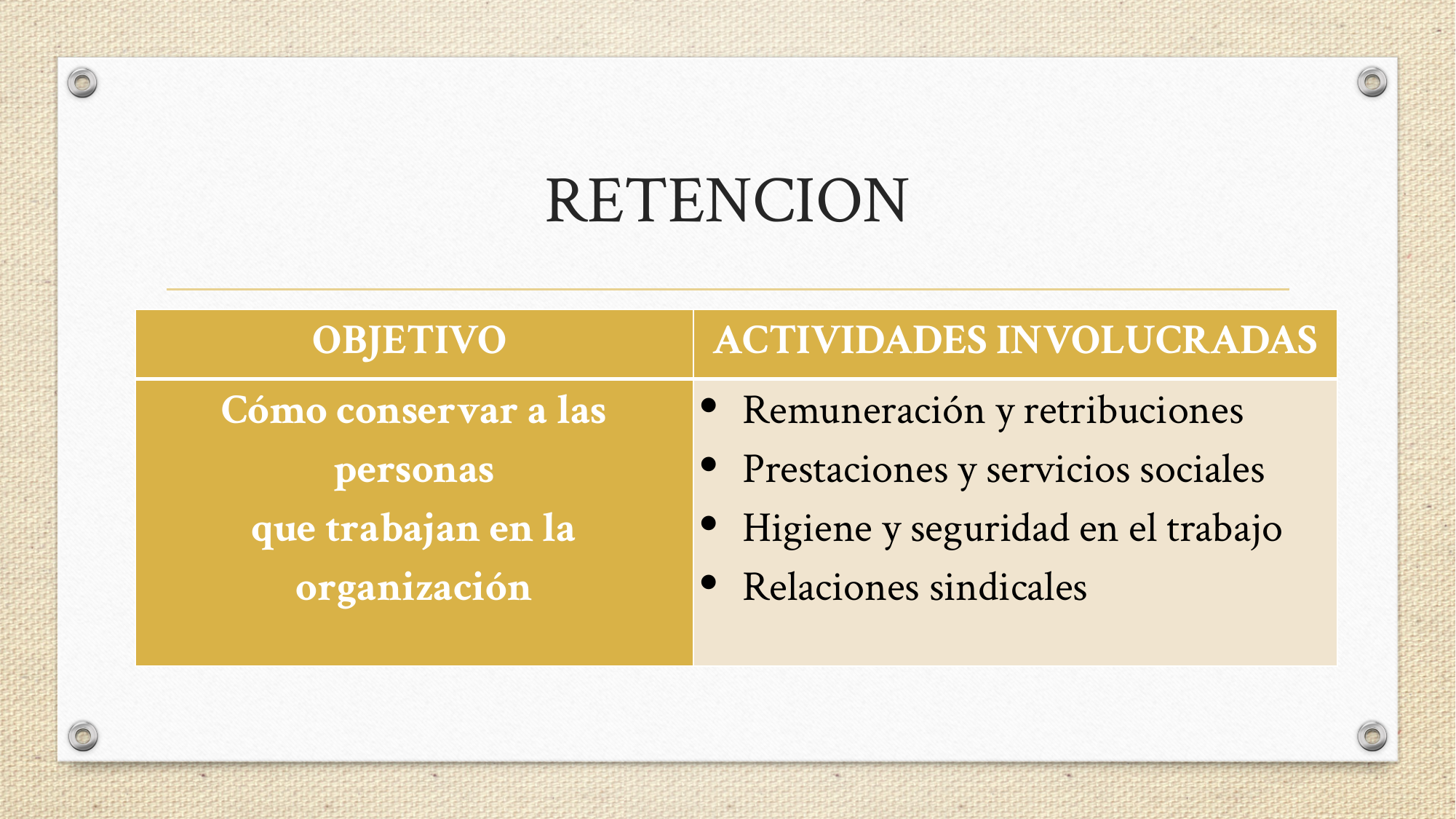

# RETENCION
| OBJETIVO | ACTIVIDADES INVOLUCRADAS |
| --- | --- |
| Cómo conservar a las personas que trabajan en la organización | Remuneración y retribuciones Prestaciones y servicios sociales Higiene y seguridad en el trabajo Relaciones sindicales |